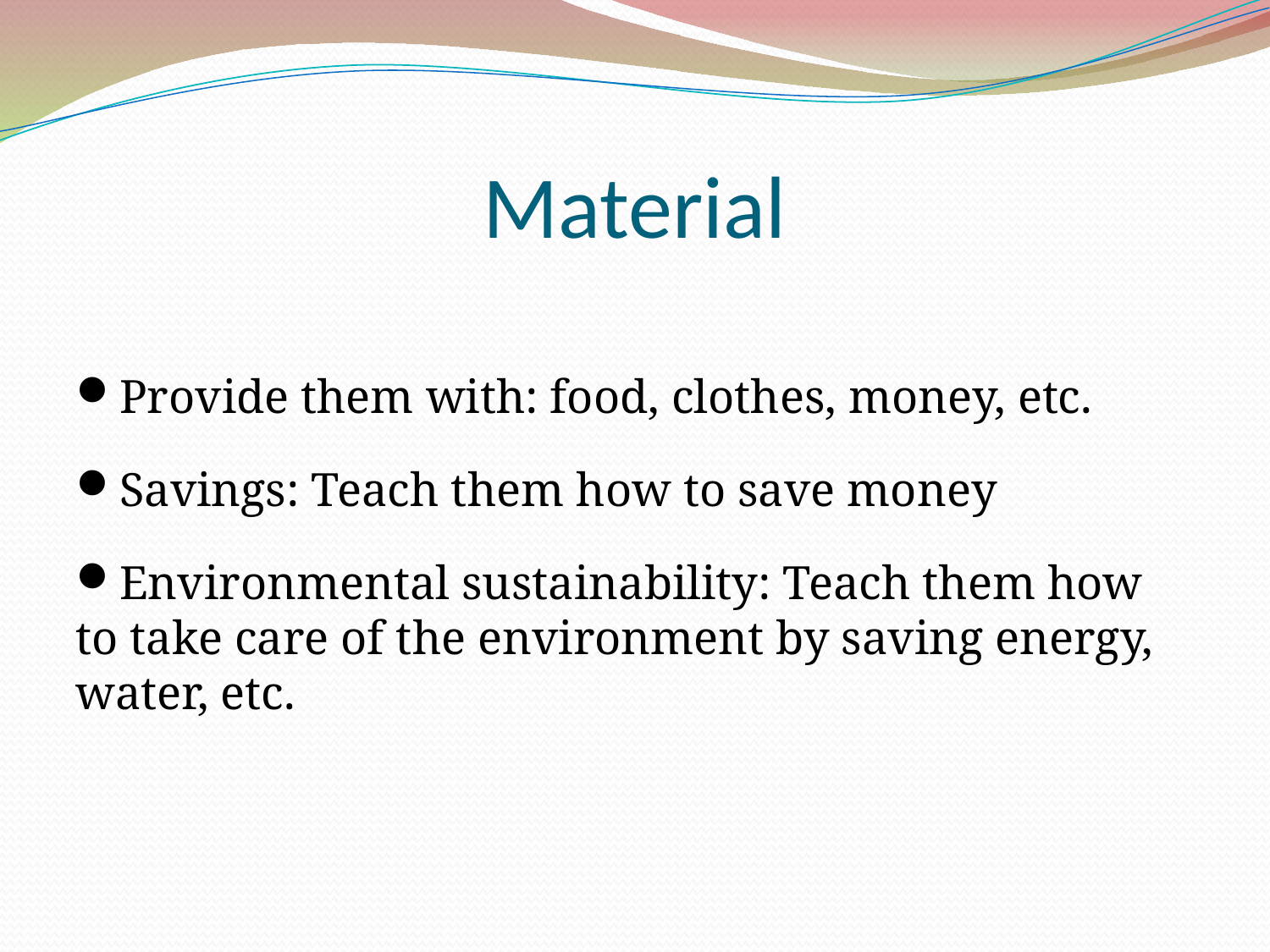

Material

Provide them with: food, clothes, money, etc.

Savings: Teach them how to save money

Environmental sustainability: Teach them how to take care of the environment by saving energy, water, etc.